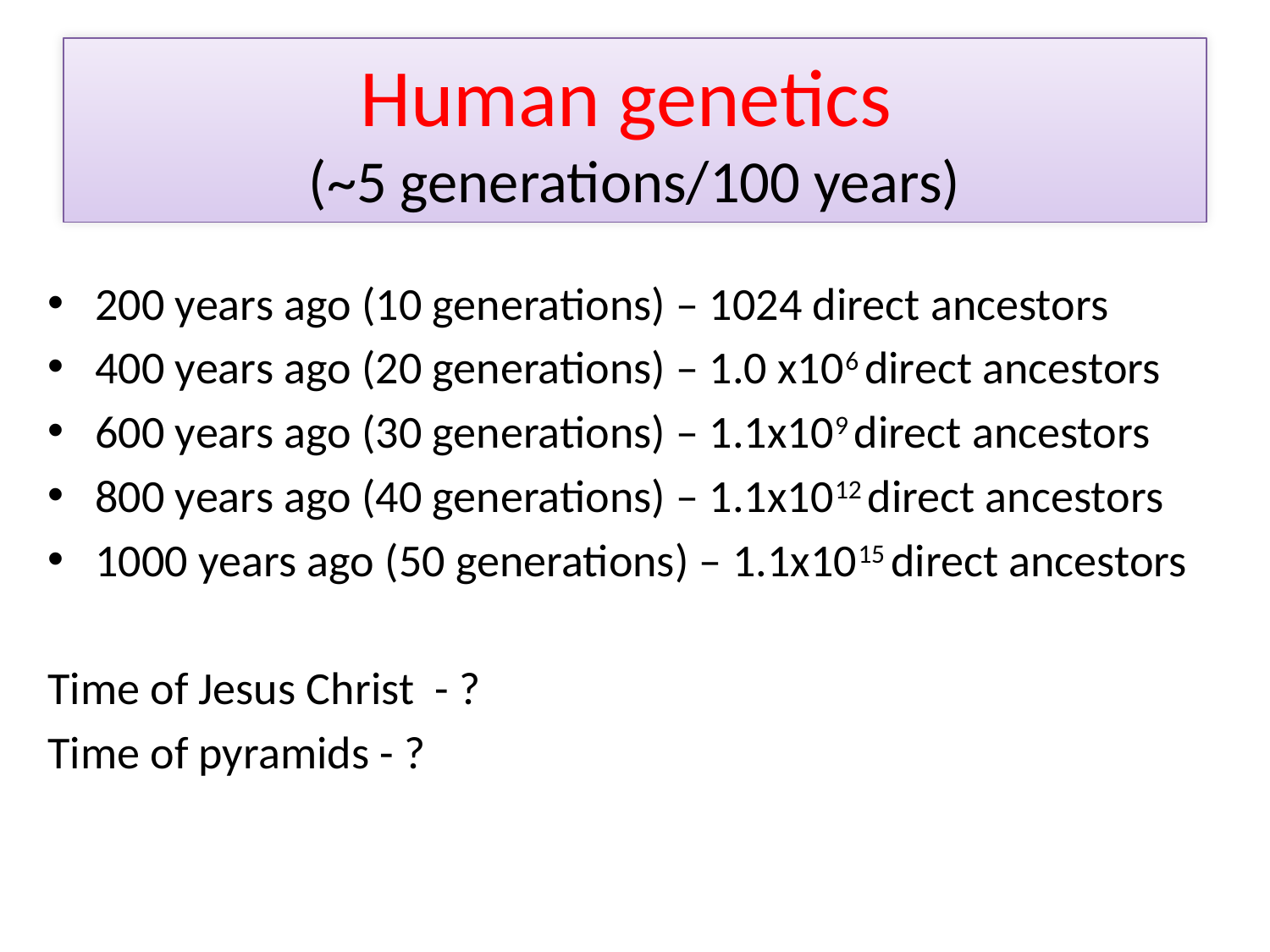

# Human genetics (~5 generations/100 years)
200 years ago (10 generations) – 1024 direct ancestors
400 years ago (20 generations) – 1.0 x106 direct ancestors
600 years ago (30 generations) – 1.1x109 direct ancestors
800 years ago (40 generations) – 1.1x1012 direct ancestors
1000 years ago (50 generations) – 1.1x1015 direct ancestors

Time of Jesus Christ  - ?
Time of pyramids - ?